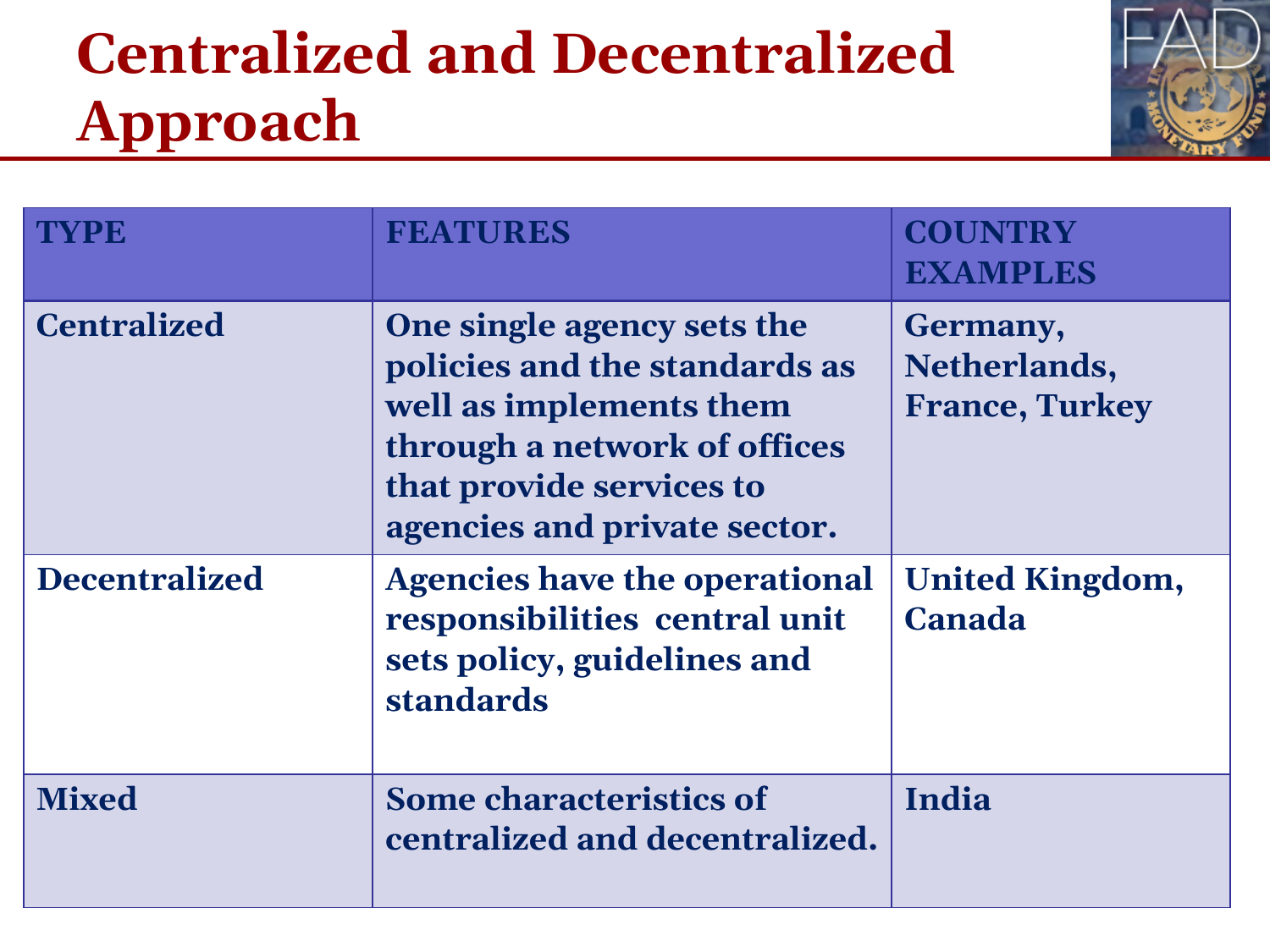

# Centralized and Decentralized Approach
| TYPE | FEATURES | COUNTRY EXAMPLES |
| --- | --- | --- |
| Centralized | One single agency sets the policies and the standards as well as implements them through a network of offices that provide services to agencies and private sector. | Germany, Netherlands, France, Turkey |
| Decentralized | Agencies have the operational responsibilities central unit sets policy, guidelines and standards | United Kingdom, Canada |
| Mixed | Some characteristics of centralized and decentralized. | India |
3